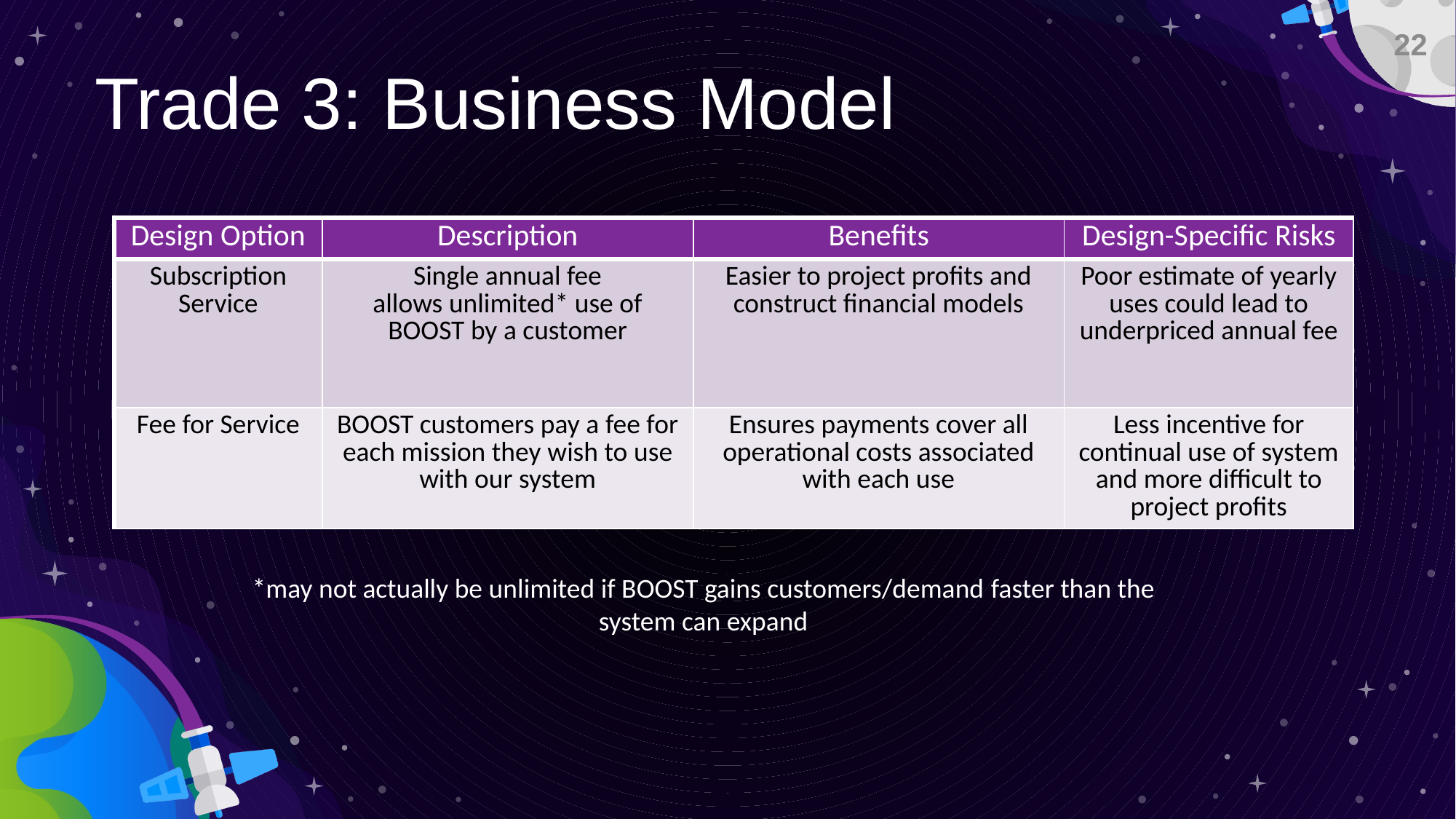

22
# Trade 3: Business Model
| Design Option | Description | Benefits | Design-Specific Risks |
| --- | --- | --- | --- |
| Subscription Service | Single annual fee allows unlimited\* use of BOOST by a customer | Easier to project profits and construct financial models | Poor estimate of yearly uses could lead to underpriced annual fee |
| Fee for Service | BOOST customers pay a fee for each mission they wish to use with our system | Ensures payments cover all operational costs associated with each use | Less incentive for continual use of system and more difficult to project profits |
*may not actually be unlimited if BOOST gains customers/demand faster than the system can expand